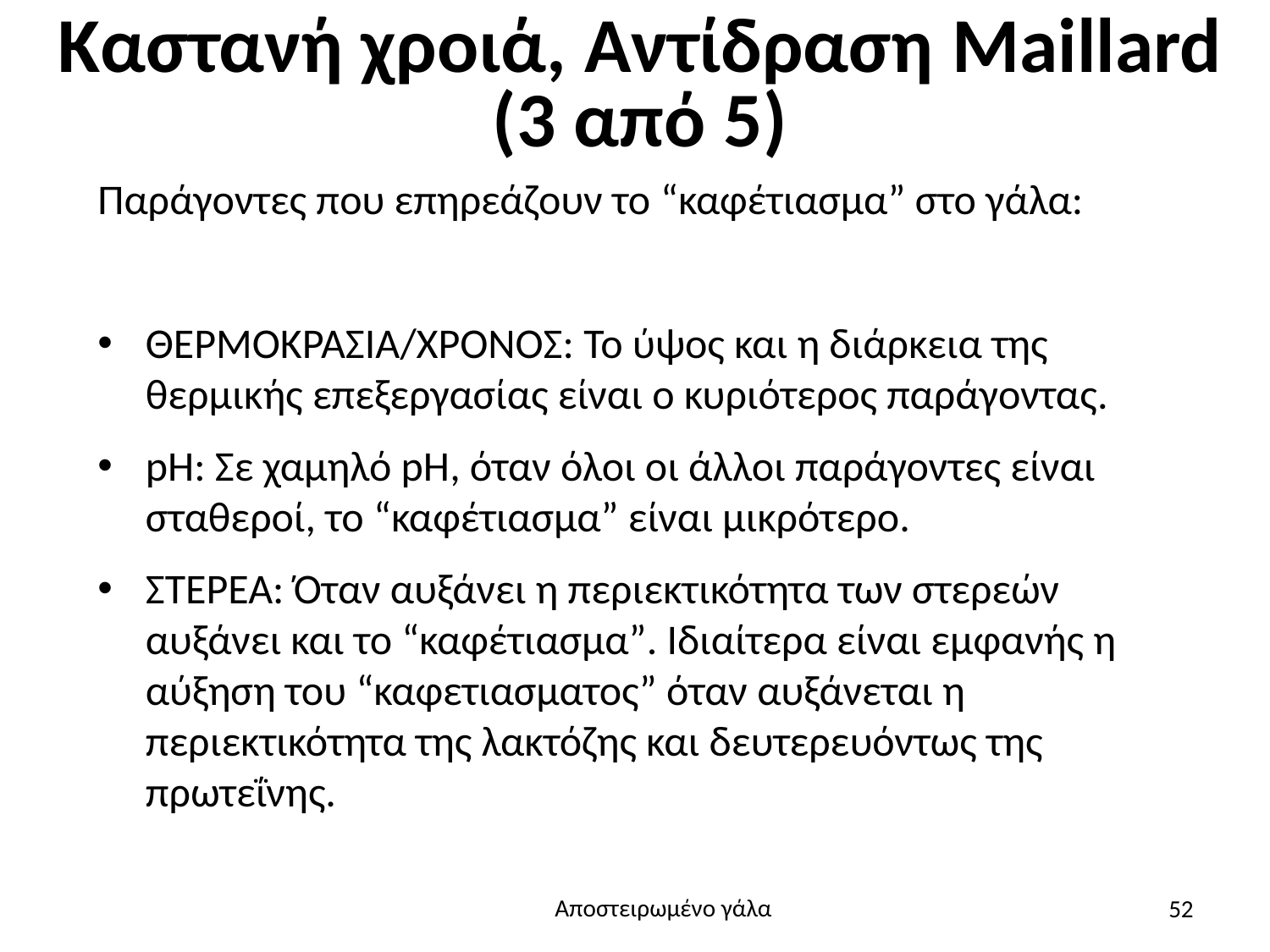

# Καστανή χροιά, Αντίδραση Maillard (3 από 5)
Παράγοντες που επηρεάζουν το “καφέτιασμα” στο γάλα:

ΘΕΡΜΟΚΡΑΣΙΑ/ΧΡΟΝΟΣ: Το ύψος και η διάρκεια της θερμικής επεξεργασίας είναι ο κυριότερος παράγοντας.
pH: Σε χαμηλό pH, όταν όλοι οι άλλοι παράγοντες είναι σταθεροί, το “καφέτιασμα” είναι μικρότερο.
ΣΤΕΡΕΑ: Όταν αυξάνει η περιεκτικότητα των στερεών αυξάνει και το “καφέτιασμα”. Ιδιαίτερα είναι εμφανής η αύξηση του “καφετιασματος” όταν αυξάνεται η περιεκτικότητα της λακτόζης και δευτερευόντως της πρωτεΐνης.
52
Αποστειρωμένο γάλα